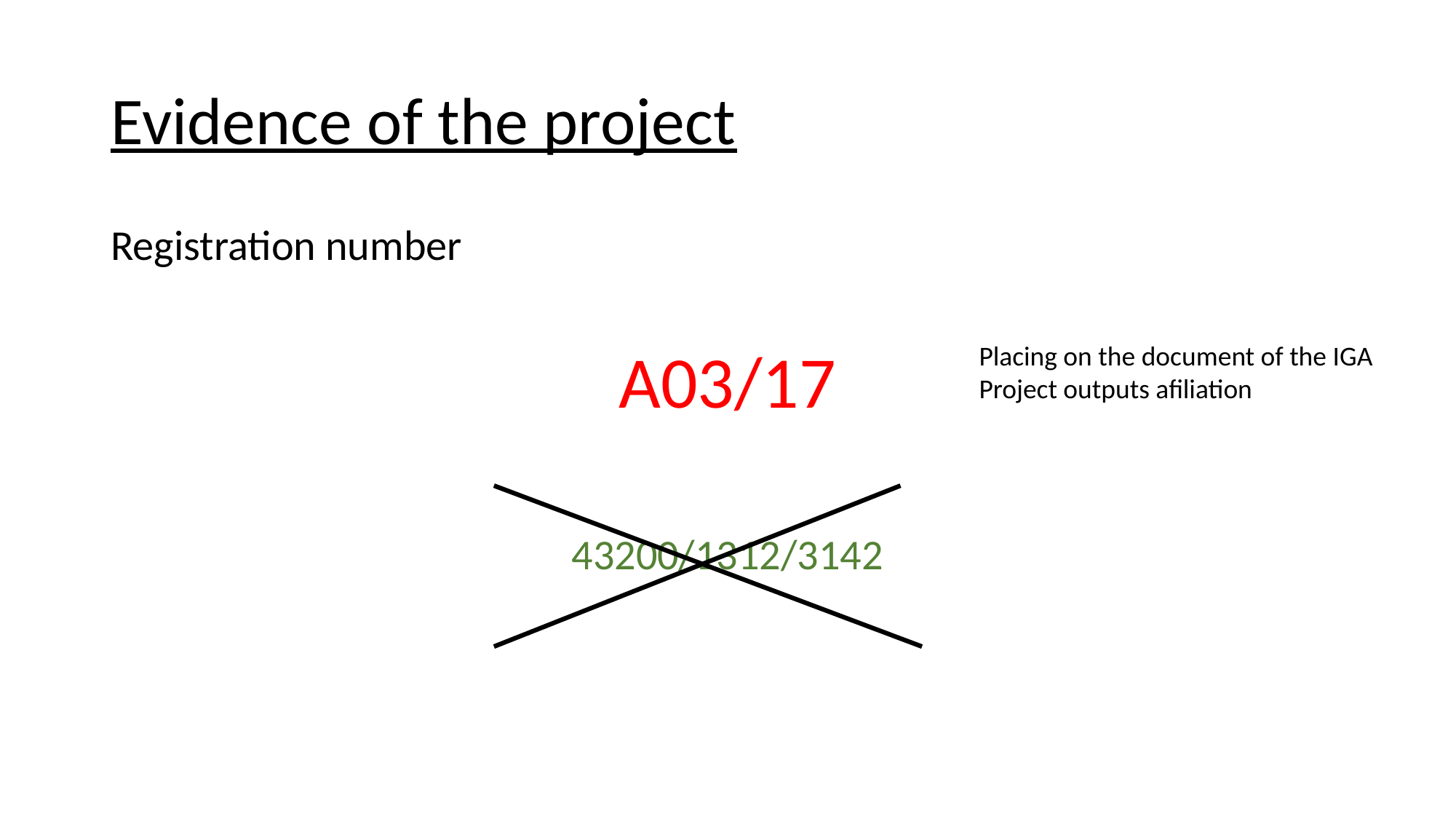

# Evidence of the project
Registration number

A03/17

43200/1312/3142

Placing on the document of the IGA
Project outputs afiliation